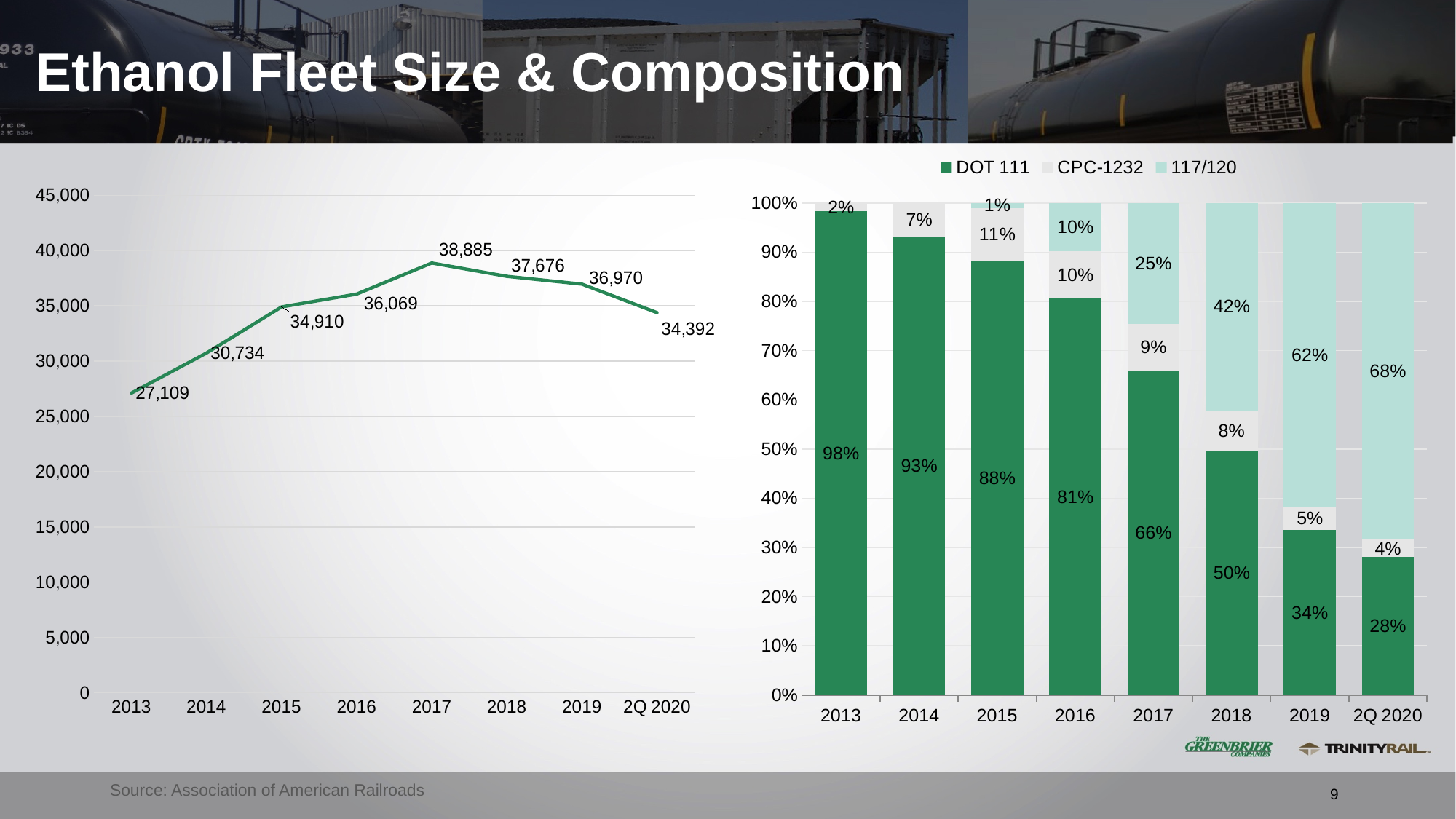

# Ethanol Fleet Size & Composition

### Chart

| Category | DOT 111 | CPC-1232 | 117/120 |
|---|---|---|---|
| 2013 | 0.9831790180382899 | 0.016820981961710134 | 0.0 |
| 2014 | 0.9324201210385892 | 0.06757987896141082 | 0.0 |
| 2015 | 0.8822400458321398 | 0.10779146376396448 | 0.009968490403895731 |
| 2016 | 0.8058998031550639 | 0.09662036651972608 | 0.09747983032521002 |
| 2017 | 0.6602803137456603 | 0.09448373408769449 | 0.24523595216664523 |
| 2018 | 0.4968945747956259 | 0.08103301836713027 | 0.4220724068372439 |
| 2019 | 0.33505545036516093 | 0.047362726535028404 | 0.6175818230998107 |
| 2Q 2020 | 0.28015236101418933 | 0.035705978134449874 | 0.6841416608513607 |

### Chart

| Category | Fleet Size |
|---|---|
| 2013 | 27109.0 |
| 2014 | 30734.0 |
| 2015 | 34910.0 |
| 2016 | 36069.0 |
| 2017 | 38885.0 |
| 2018 | 37676.0 |
| 2019 | 36970.0 |
| 2Q 2020 | 34392.0 |
9
Source: Association of American Railroads